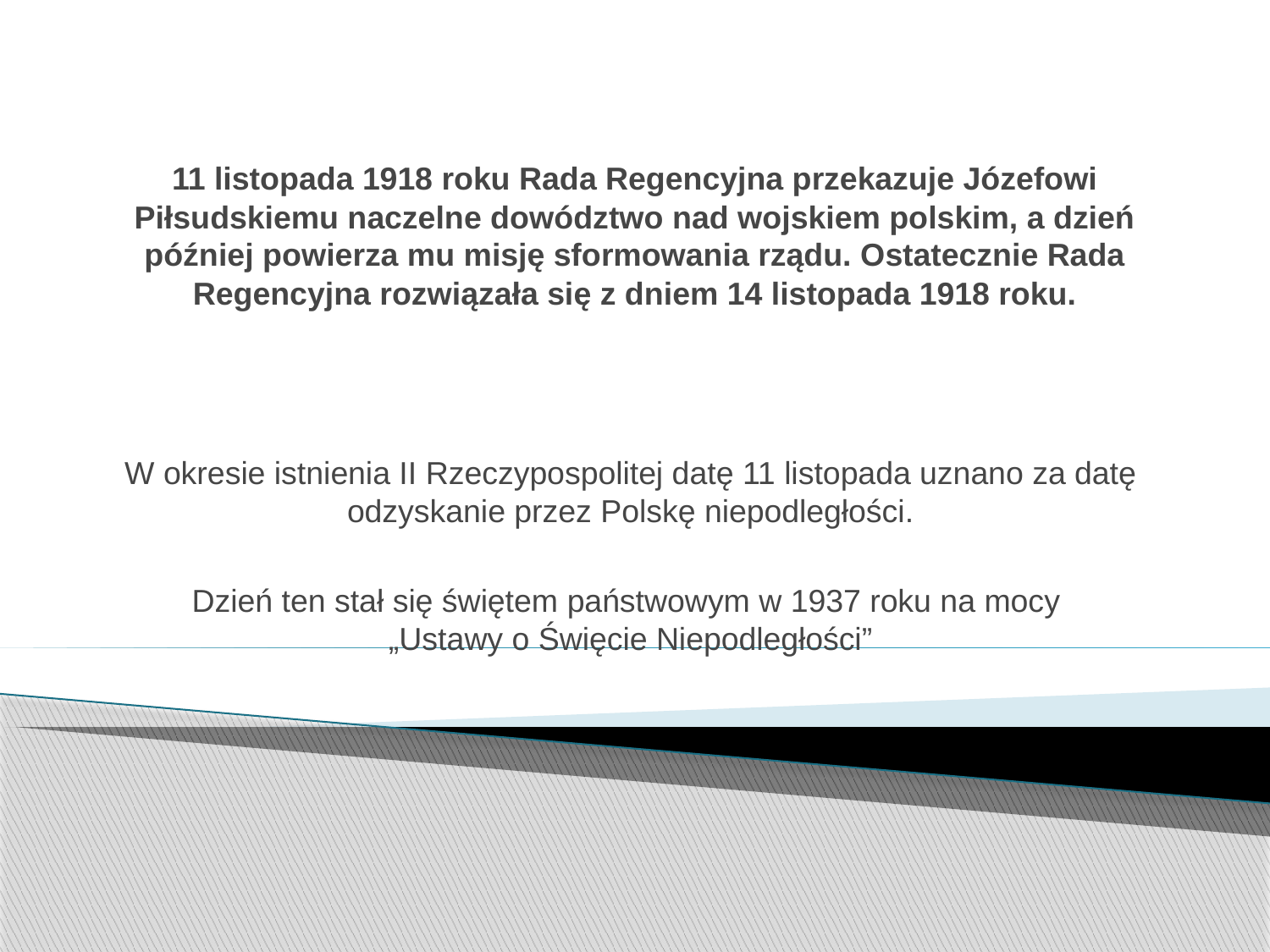

# 11 listopada 1918 roku Rada Regencyjna przekazuje Józefowi Piłsudskiemu naczelne dowództwo nad wojskiem polskim, a dzień później powierza mu misję sformowania rządu. Ostatecznie Rada Regencyjna rozwiązała się z dniem 14 listopada 1918 roku.
W okresie istnienia II Rzeczypospolitej datę 11 listopada uznano za datę odzyskanie przez Polskę niepodległości.

Dzień ten stał się świętem państwowym w 1937 roku na mocy
„Ustawy o Święcie Niepodległości”